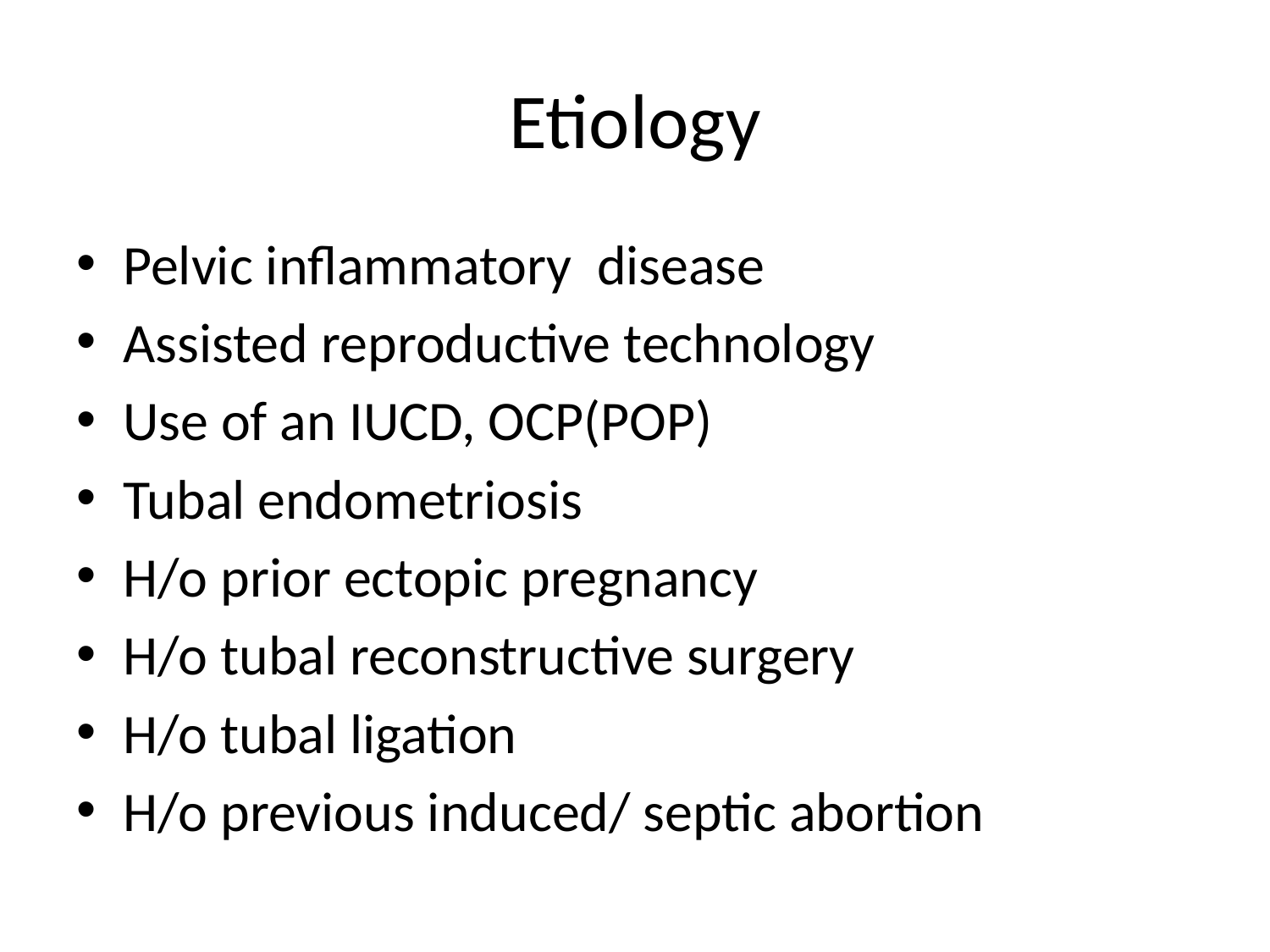

# Etiology
Pelvic inflammatory  disease
Assisted reproductive technology
Use of an IUCD, OCP(POP)
Tubal endometriosis
H/o prior ectopic pregnancy
H/o tubal reconstructive surgery
H/o tubal ligation
H/o previous induced/ septic abortion